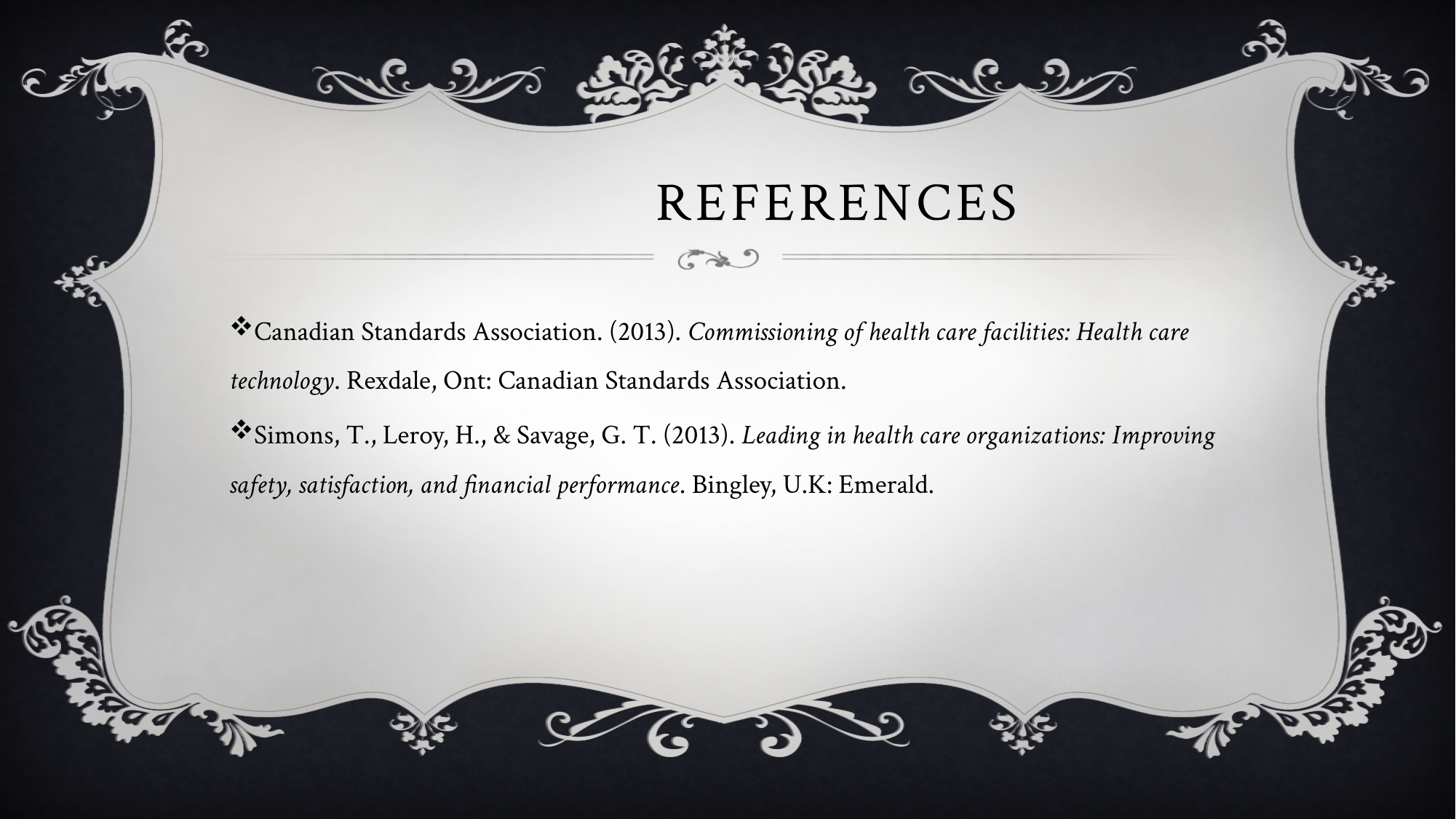

# References
Canadian Standards Association. (2013). Commissioning of health care facilities: Health care technology. Rexdale, Ont: Canadian Standards Association.
Simons, T., Leroy, H., & Savage, G. T. (2013). Leading in health care organizations: Improving safety, satisfaction, and financial performance. Bingley, U.K: Emerald.